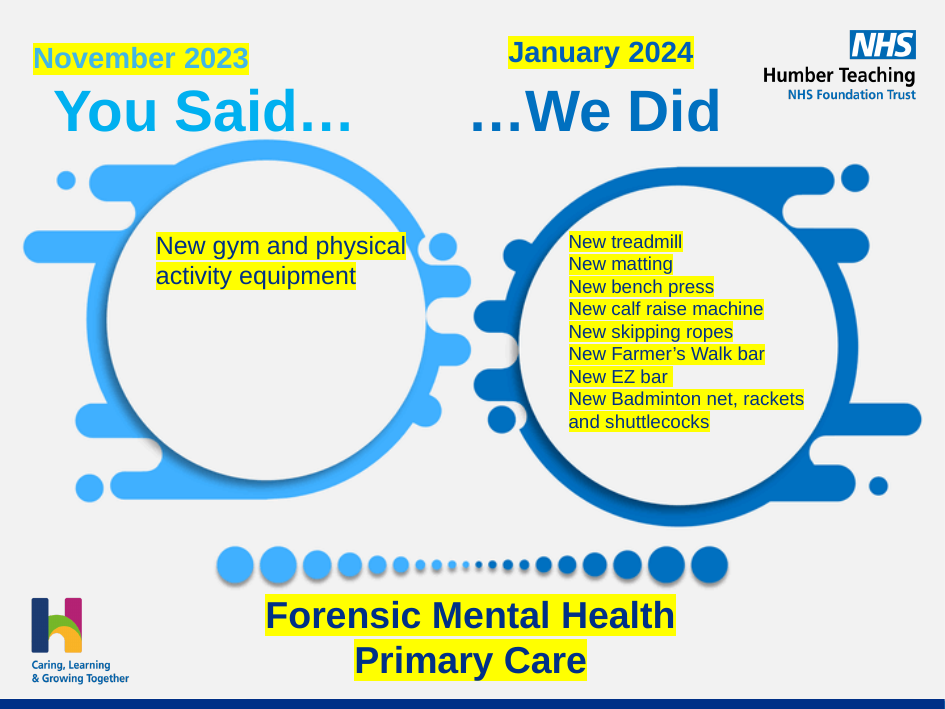

January 2024
November 2023
New gym and physical activity equipment
New treadmill
New matting
New bench press
New calf raise machine
New skipping ropes
New Farmer’s Walk bar
New EZ bar
New Badminton net, rackets and shuttlecocks
Forensic Mental Health Primary Care